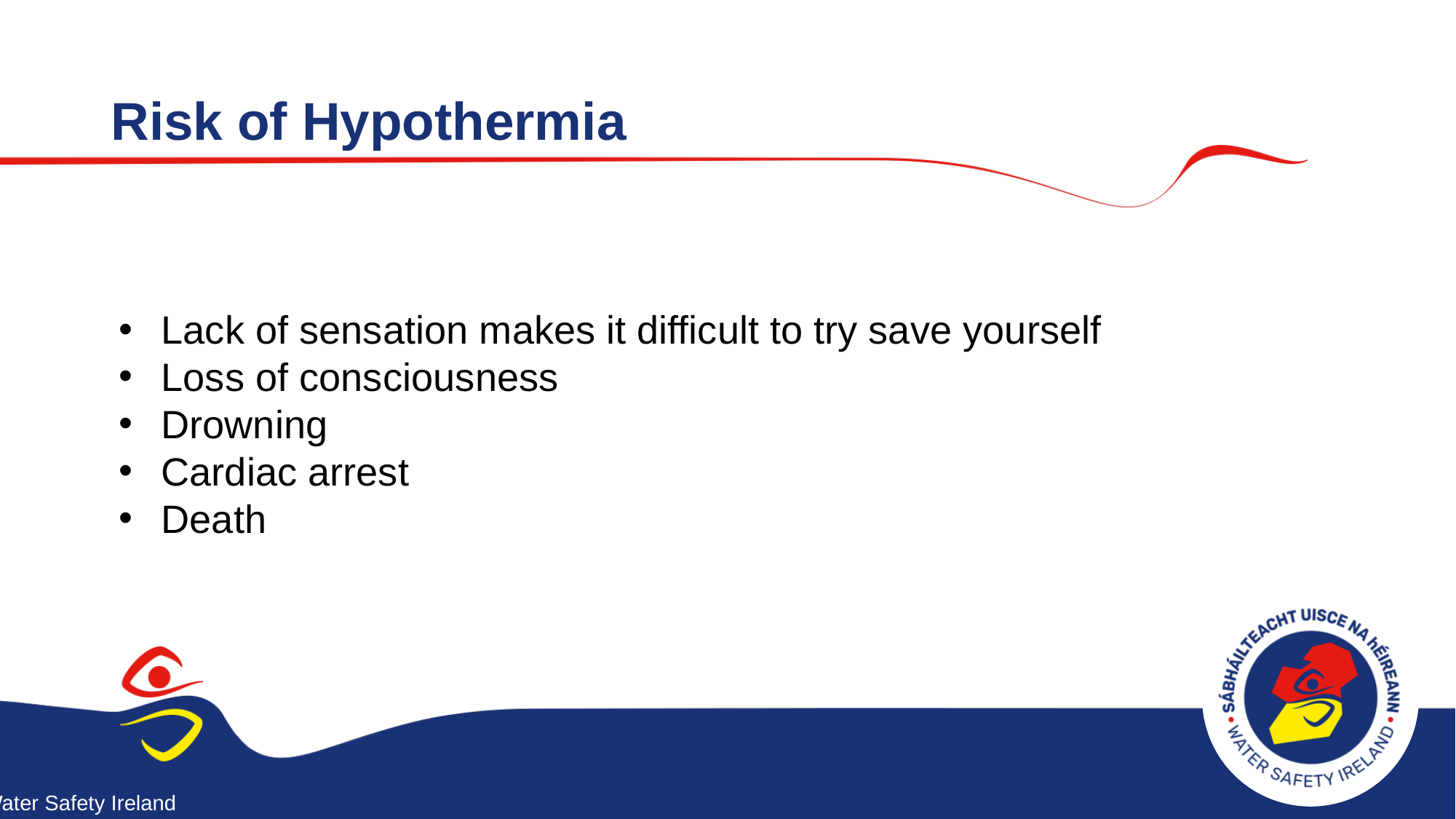

# Risk of Hypothermia

Lack of sensation makes it difficult to try save yourself
Loss of consciousness
Drowning
Cardiac arrest
Death